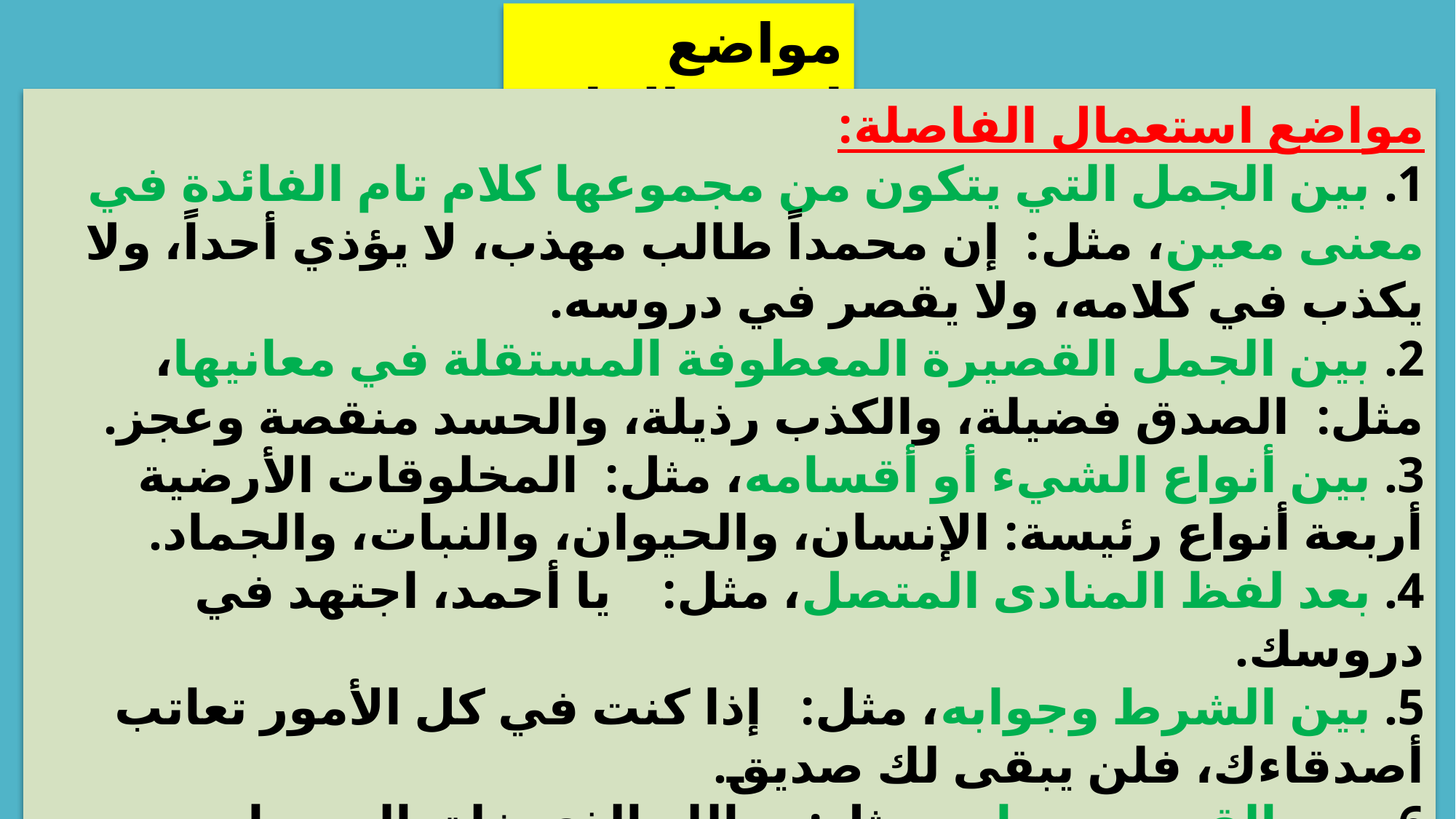

مواضع استعمالها:
مواضع استعمال الفاصلة:
1. بين الجمل التي يتكون من مجموعها كلام تام الفائدة في معنى معين، مثل:  إن محمداً طالب مهذب، لا يؤذي أحداً، ولا يكذب في كلامه، ولا يقصر في دروسه.
2. بين الجمل القصيرة المعطوفة المستقلة في معانيها، مثل:  الصدق فضيلة، والكذب رذيلة، والحسد منقصة وعجز.
3. بين أنواع الشيء أو أقسامه، مثل:  المخلوقات الأرضية أربعة أنواع رئيسة: الإنسان، والحيوان، والنبات، والجماد.
4. بعد لفظ المنادى المتصل، مثل:    يا أحمد، اجتهد في دروسك.
5. بين الشرط وجوابه، مثل:   إذا كنت في كل الأمور تعاتب أصدقاءك، فلن يبقى لك صديق.
6. بين القسم وجوابه، مثل:   والله الذي خلق السموات والأرض، لأجتهدن.
7. بعد كلمات التعجب في بداية الجملة:  عجباً، كيف تأخرت؟!